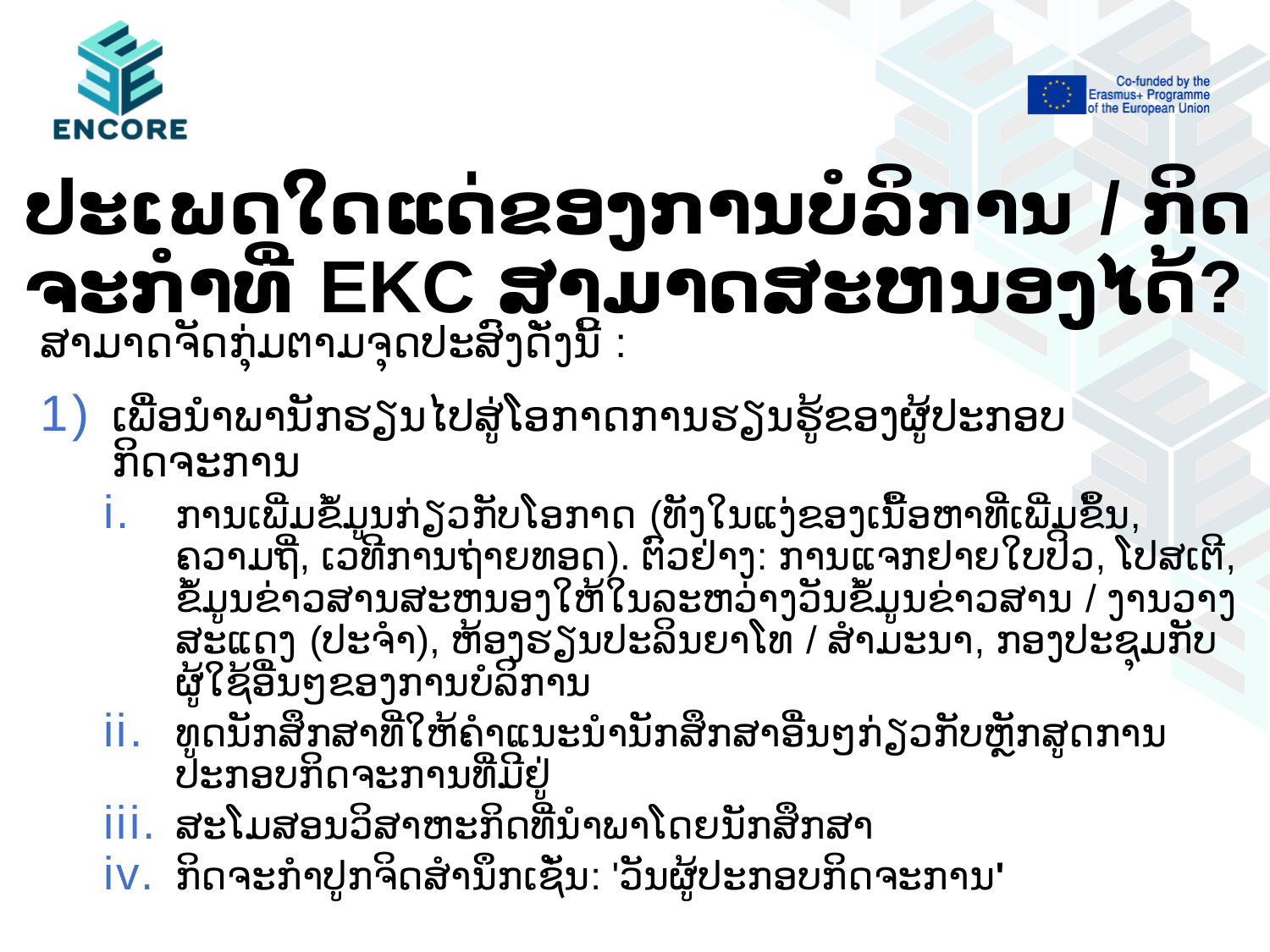

# ປະເພດໃດແດ່ຂອງການບໍລິການ / ກິດຈະກໍາທີ່ EKC ສາມາດສະຫນອງໄດ້?
ສາມາດຈັດກຸ່ມຕາມຈຸດປະສົງດັ່ງນີ້ :
ເພື່ອນໍາພານັກຮຽນໄປສູ່ໂອກາດການຮຽນຮູ້ຂອງຜູ້ປະກອບກິດຈະການ
ການເພີ່ມຂໍ້ມູນກ່ຽວກັບໂອກາດ (ທັງໃນແງ່ຂອງເນື້ອຫາທີ່ເພີ່ມຂຶ້ນ, ຄວາມຖີ່, ເວທີການຖ່າຍທອດ). ຕົວຢ່າງ: ການແຈກຢາຍໃບປິວ, ໂປສເຕີ, ຂໍ້ມູນຂ່າວສານສະຫນອງໃຫ້ໃນລະຫວ່າງວັນຂໍ້ມູນຂ່າວສານ / ງານວາງສະແດງ (ປະຈໍາ), ຫ້ອງຮຽນປະລິນຍາໂທ / ສໍາມະນາ, ກອງປະຊຸມກັບຜູ້ໃຊ້ອື່ນໆຂອງການບໍລິການ
ທູດນັກສຶກສາທີ່ໃຫ້ຄໍາແນະນໍານັກສຶກສາອື່ນໆກ່ຽວກັບຫຼັກສູດການປະກອບກິດຈະການທີ່ມີຢູ່
ສະໂມສອນວິສາຫະກິດທີ່ນຳພາໂດຍນັກສຶກສາ
ກິດຈະກໍາປູກຈິດສໍານຶກເຊັ່ນ: 'ວັນຜູ້ປະກອບກິດຈະການ'